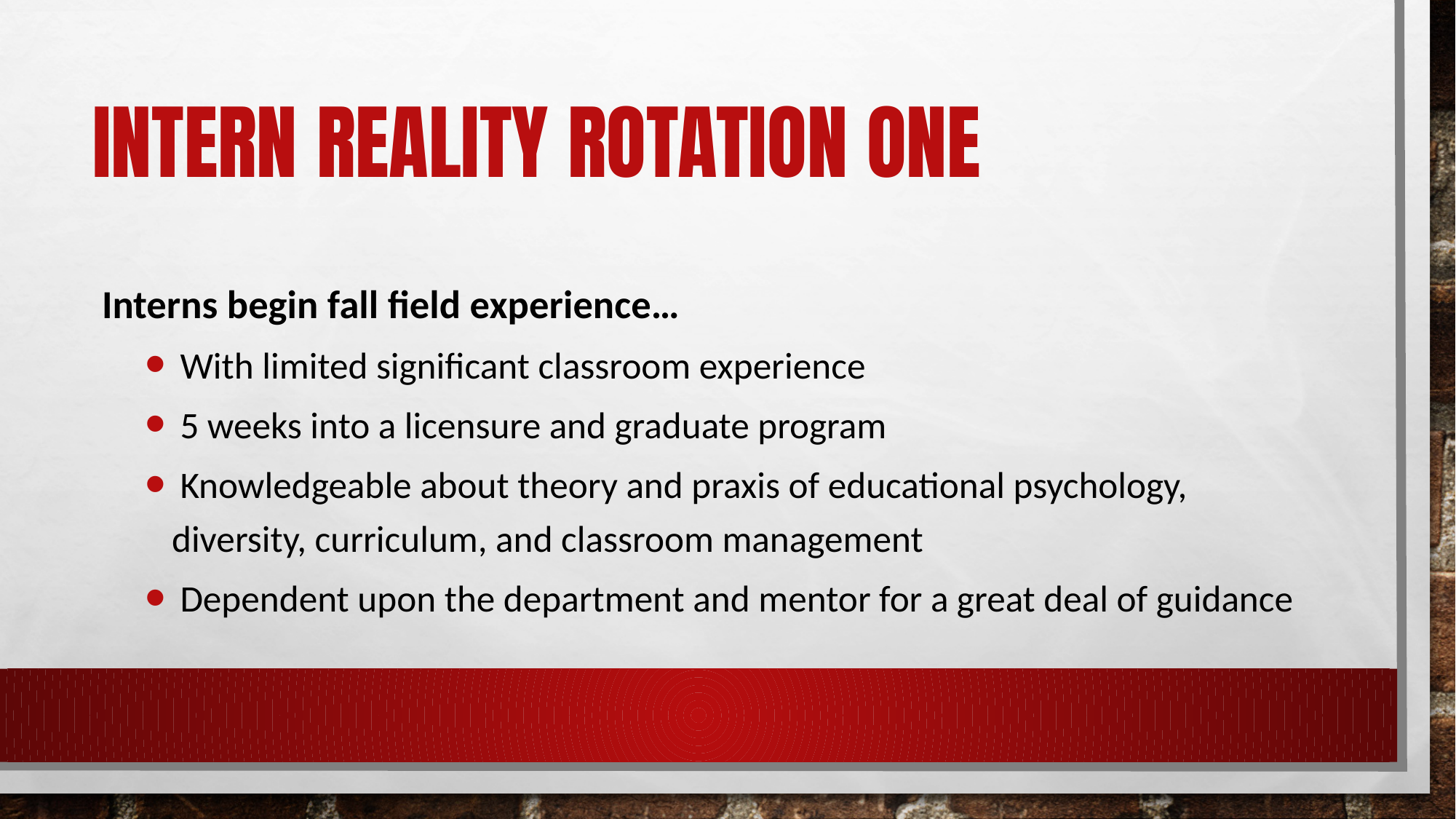

# Intern Reality Rotation One
 Interns begin fall field experience…
 With limited significant classroom experience
 5 weeks into a licensure and graduate program
 Knowledgeable about theory and praxis of educational psychology, diversity, curriculum, and classroom management
 Dependent upon the department and mentor for a great deal of guidance